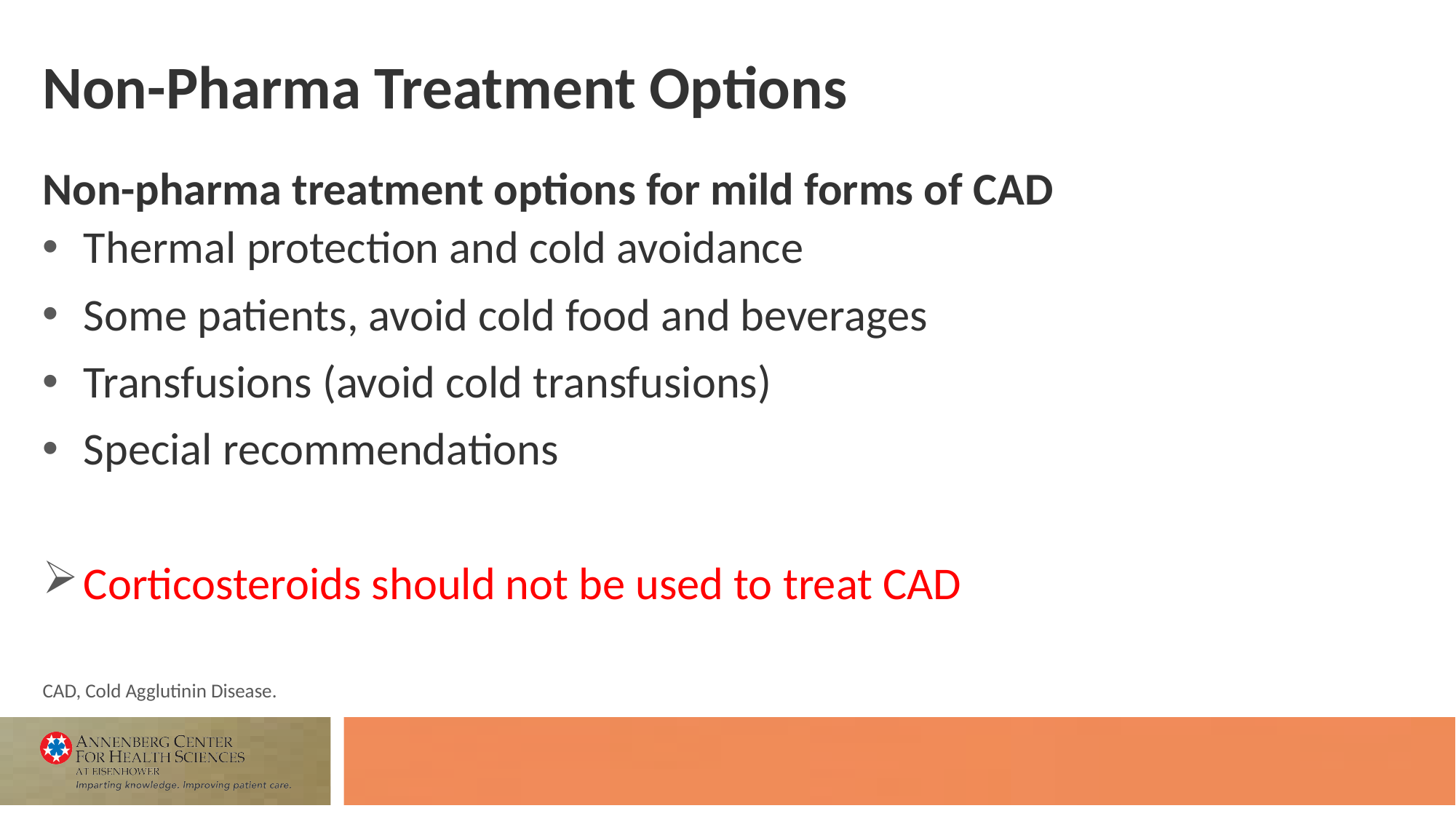

# Non-Pharma Treatment Options
Non-pharma treatment options for mild forms of CAD
Thermal protection and cold avoidance
Some patients, avoid cold food and beverages
Transfusions (avoid cold transfusions)
Special recommendations

Corticosteroids should not be used to treat CAD
CAD, Cold Agglutinin Disease.